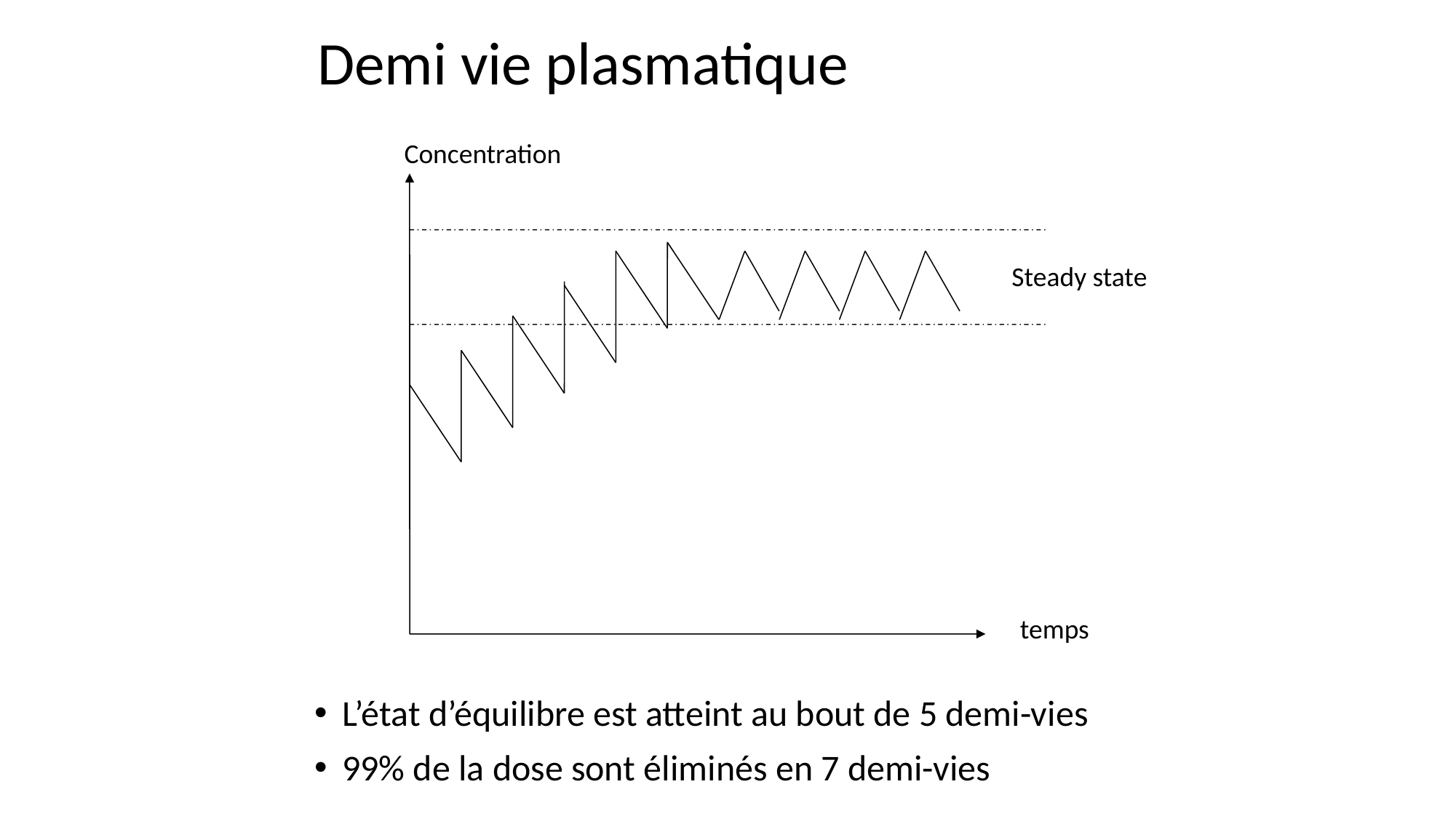

# Demi vie plasmatique
Concentration

Steady state

temps

L’état d’équilibre est atteint au bout de 5 demi-vies
99% de la dose sont éliminés en 7 demi-vies